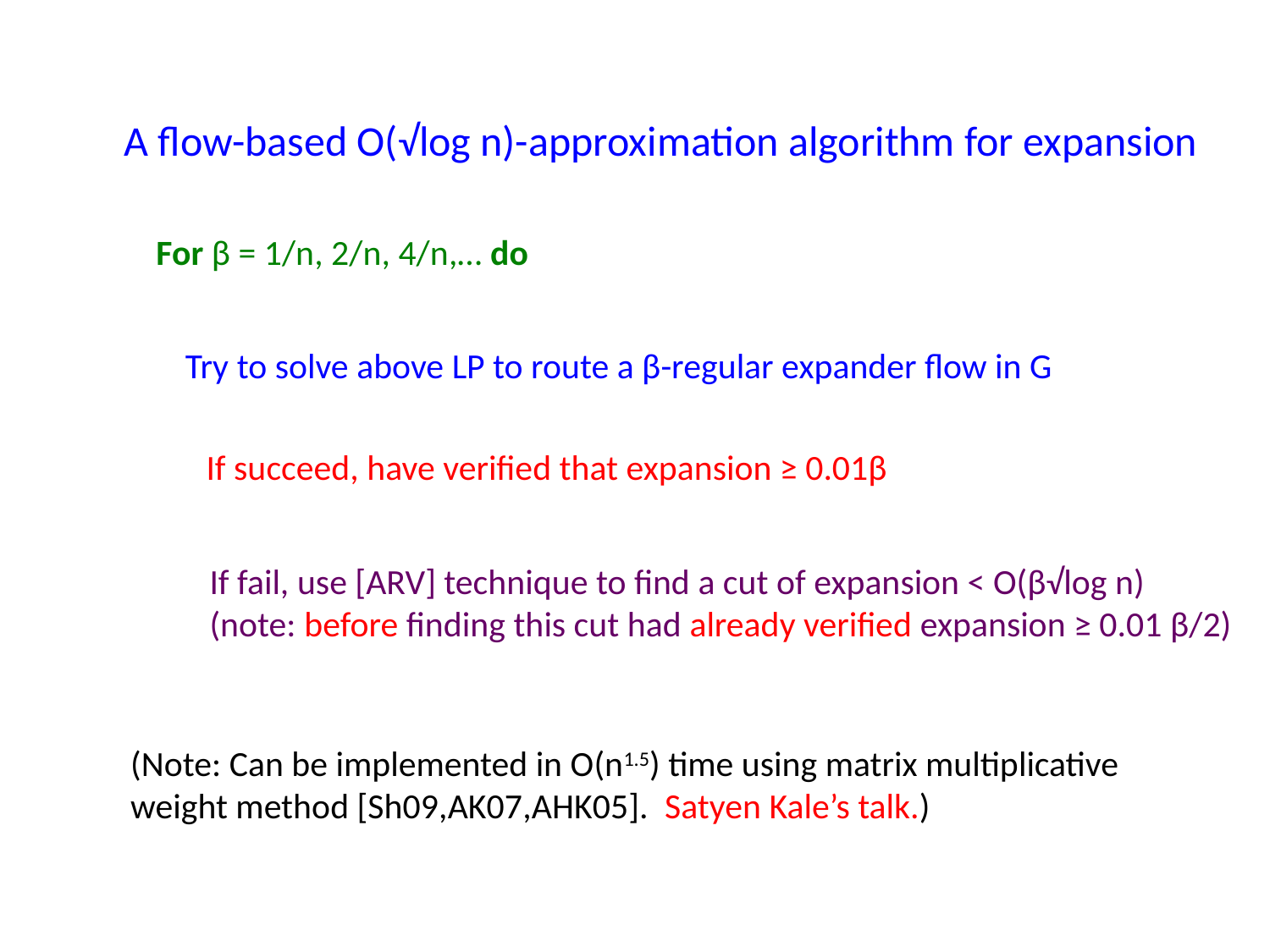

A flow-based O(√log n)-approximation algorithm for expansion
For β = 1/n, 2/n, 4/n,… do
Try to solve above LP to route a β-regular expander flow in G
If succeed, have verified that expansion ≥ 0.01β
If fail, use [ARV] technique to find a cut of expansion < O(β√log n)
(note: before finding this cut had already verified expansion ≥ 0.01 β/2)
(Note: Can be implemented in O(n1.5) time using matrix multiplicative
weight method [Sh09,AK07,AHK05].  Satyen Kale’s talk.)